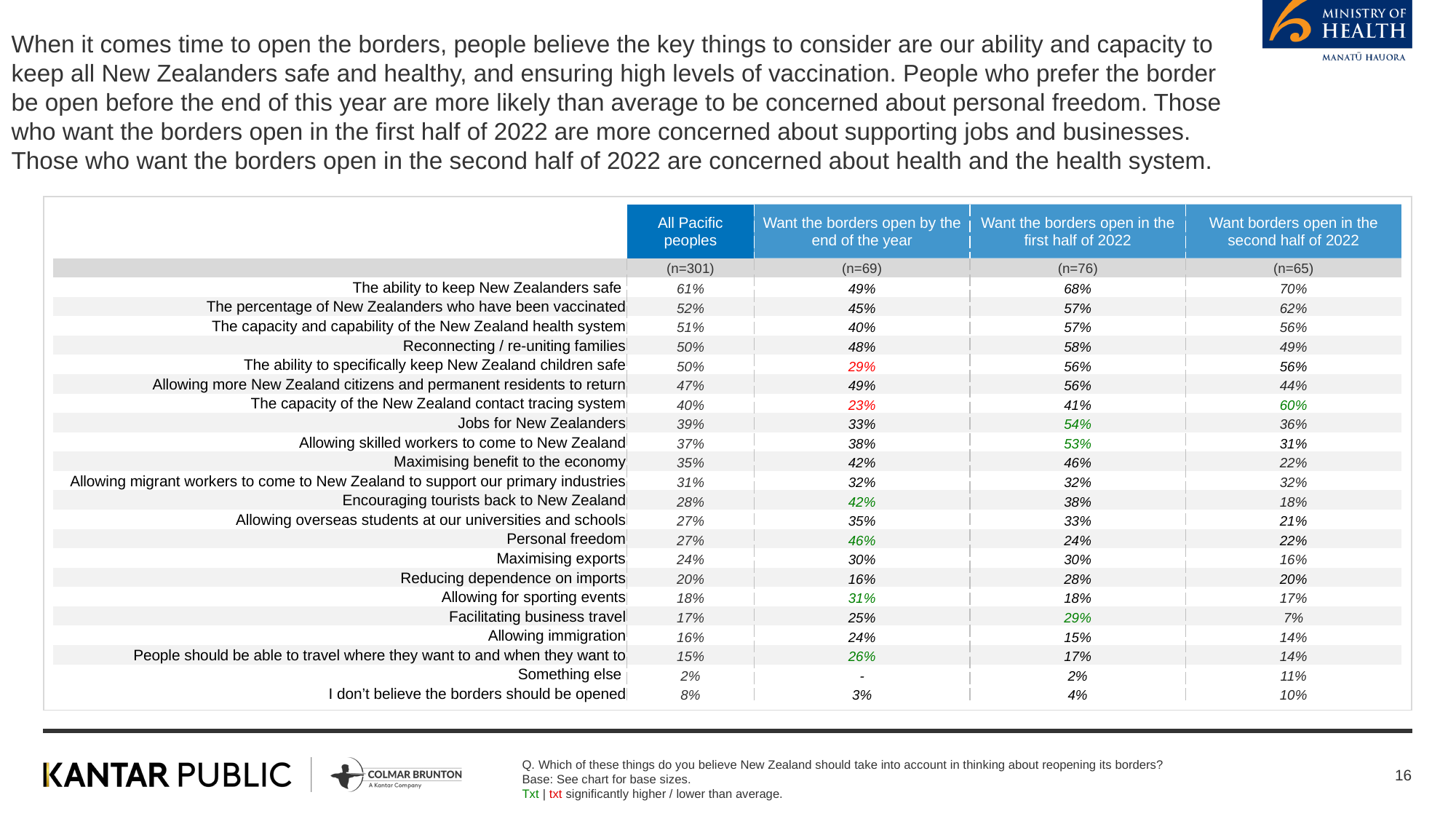

# When it comes time to open the borders, people believe the key things to consider are our ability and capacity to keep all New Zealanders safe and healthy, and ensuring high levels of vaccination. People who prefer the border be open before the end of this year are more likely than average to be concerned about personal freedom. Those who want the borders open in the first half of 2022 are more concerned about supporting jobs and businesses. Those who want the borders open in the second half of 2022 are concerned about health and the health system.

|  | All Pacific peoples | Want the borders open by the end of the year | Want the borders open in the first half of 2022 | Want borders open in the second half of 2022 |
| --- | --- | --- | --- | --- |
|  | (n=301) | (n=69) | (n=76) | (n=65) |
| The ability to keep New Zealanders safe | 61% | 49% | 68% | 70% |
| The percentage of New Zealanders who have been vaccinated | 52% | 45% | 57% | 62% |
| The capacity and capability of the New Zealand health system | 51% | 40% | 57% | 56% |
| Reconnecting / re-uniting families | 50% | 48% | 58% | 49% |
| The ability to specifically keep New Zealand children safe | 50% | 29% | 56% | 56% |
| Allowing more New Zealand citizens and permanent residents to return | 47% | 49% | 56% | 44% |
| The capacity of the New Zealand contact tracing system | 40% | 23% | 41% | 60% |
| Jobs for New Zealanders | 39% | 33% | 54% | 36% |
| Allowing skilled workers to come to New Zealand | 37% | 38% | 53% | 31% |
| Maximising benefit to the economy | 35% | 42% | 46% | 22% |
| Allowing migrant workers to come to New Zealand to support our primary industries | 31% | 32% | 32% | 32% |
| Encouraging tourists back to New Zealand | 28% | 42% | 38% | 18% |
| Allowing overseas students at our universities and schools | 27% | 35% | 33% | 21% |
| Personal freedom | 27% | 46% | 24% | 22% |
| Maximising exports | 24% | 30% | 30% | 16% |
| Reducing dependence on imports | 20% | 16% | 28% | 20% |
| Allowing for sporting events | 18% | 31% | 18% | 17% |
| Facilitating business travel | 17% | 25% | 29% | 7% |
| Allowing immigration | 16% | 24% | 15% | 14% |
| People should be able to travel where they want to and when they want to | 15% | 26% | 17% | 14% |
| Something else | 2% | - | 2% | 11% |
| I don’t believe the borders should be opened | 8% | 3% | 4% | 10% |
Q. Which of these things do you believe New Zealand should take into account in thinking about reopening its borders?
Base: See chart for base sizes.
Txt | txt significantly higher / lower than average.
16